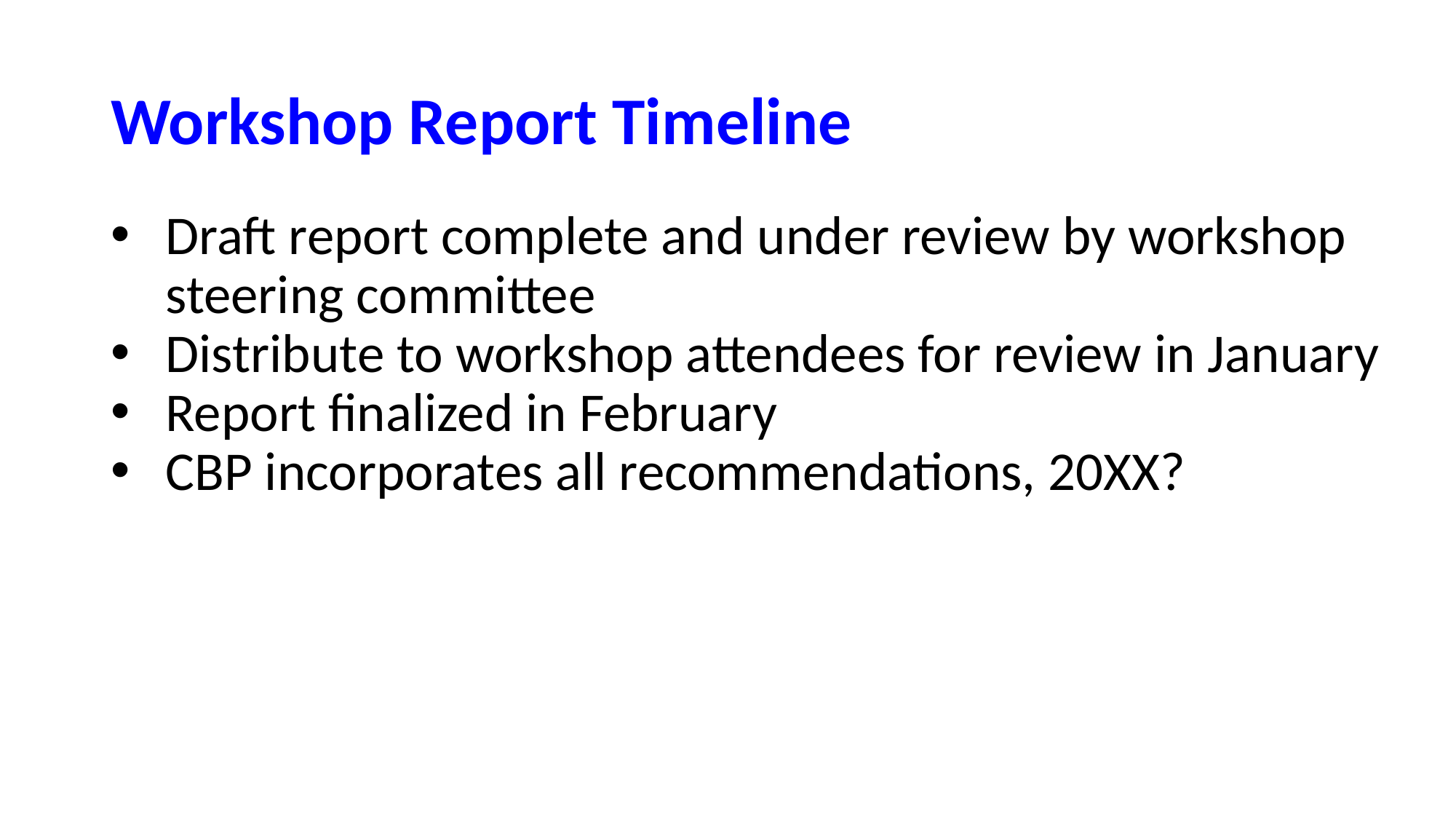

# Workshop Report Timeline
Draft report complete and under review by workshop steering committee
Distribute to workshop attendees for review in January
Report finalized in February
CBP incorporates all recommendations, 20XX?